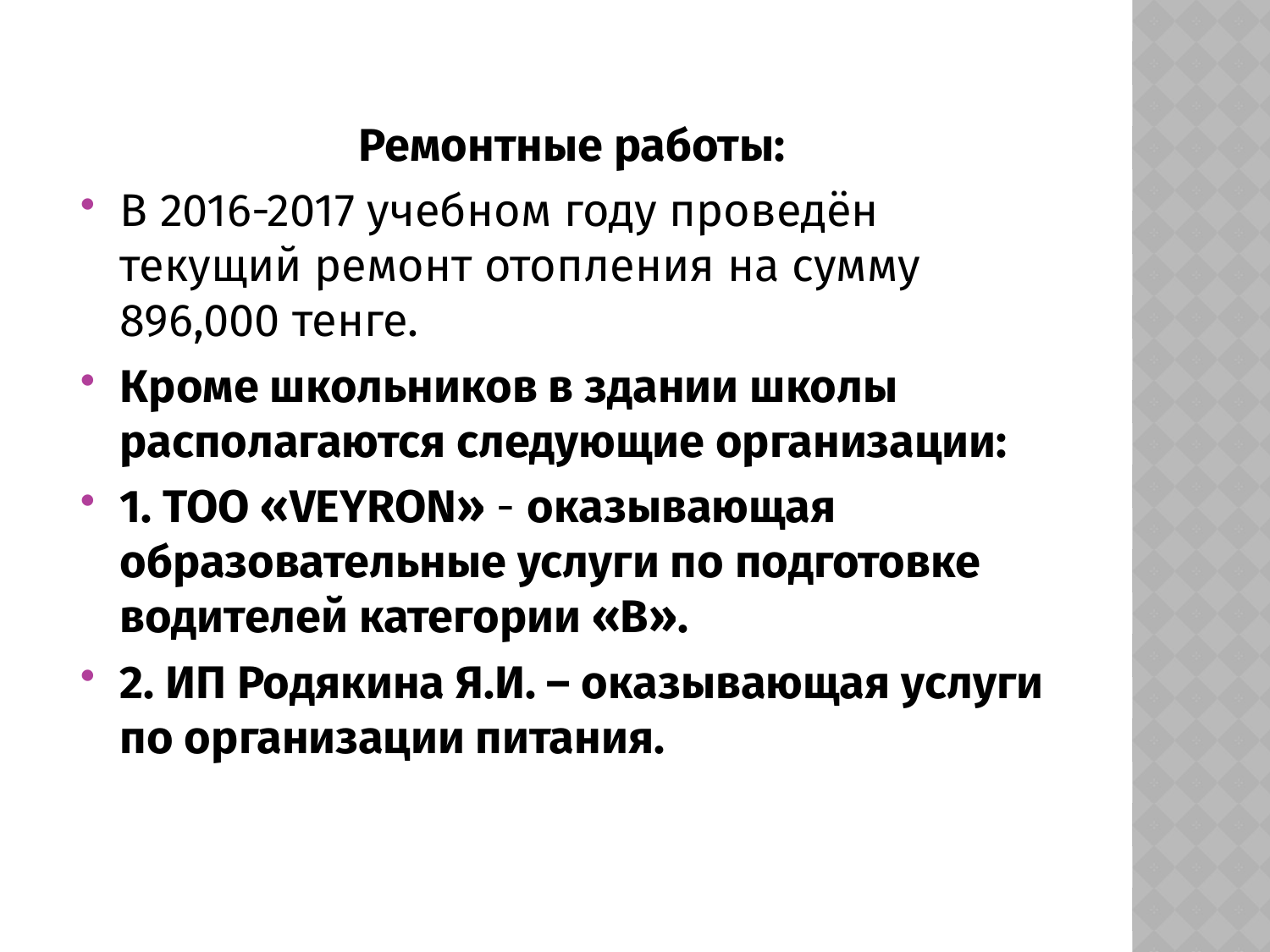

Ремонтные работы:
В 2016-2017 учебном году проведён текущий ремонт отопления на сумму 896,000 тенге.
Кроме школьников в здании школы располагаются следующие организации:
1. ТОО «VEYRON» - оказывающая образовательные услуги по подготовке водителей категории «В».
2. ИП Родякина Я.И. – оказывающая услуги по организации питания.